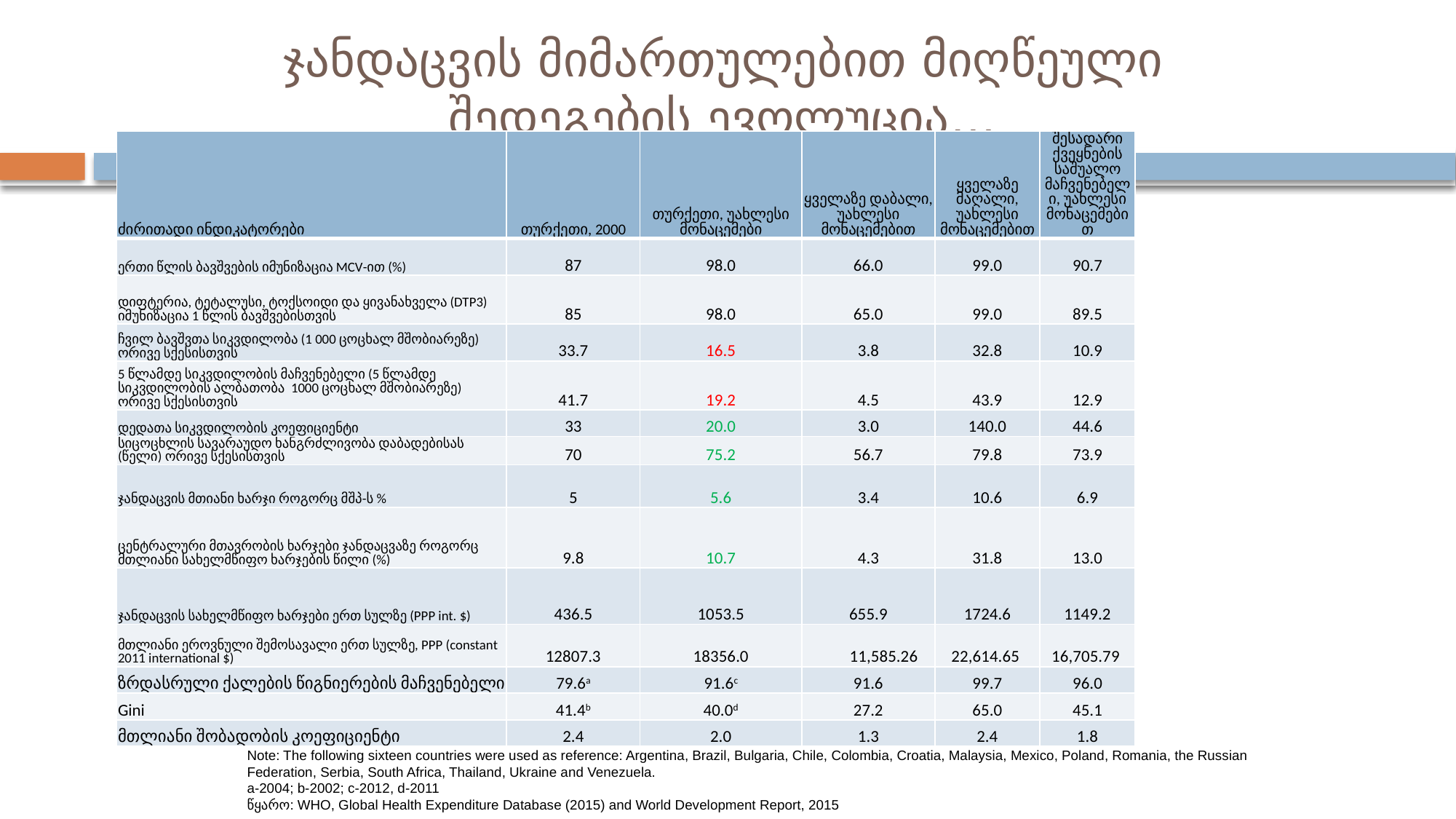

# ჯანდაცვის მიმართულებით მიღწეული შედეგების ევოლუცია…
| ძირითადი ინდიკატორები | თურქეთი, 2000 | თურქეთი, უახლესი მონაცემები | ყველაზე დაბალი, უახლესი მონაცემებით | ყველაზე მაღალი, უახლესი მონაცემებით | შესადარი ქვეყნების საშუალო მაჩვენებელი, უახლესი მონაცემებით |
| --- | --- | --- | --- | --- | --- |
| ერთი წლის ბავშვების იმუნიზაცია MCV-ით (%) | 87 | 98.0 | 66.0 | 99.0 | 90.7 |
| დიფტერია, ტეტალუსი, ტოქსოიდი და ყივანახველა (DTP3) იმუნიზაცია 1 წლის ბავშვებისთვის | 85 | 98.0 | 65.0 | 99.0 | 89.5 |
| ჩვილ ბავშვთა სიკვდილობა (1 000 ცოცხალ მშობიარეზე) ორივე სქესისთვის | 33.7 | 16.5 | 3.8 | 32.8 | 10.9 |
| 5 წლამდე სიკვდილობის მაჩვენებელი (5 წლამდე სიკვდილობის ალბათობა 1000 ცოცხალ მშობიარეზე) ორივე სქესისთვის | 41.7 | 19.2 | 4.5 | 43.9 | 12.9 |
| დედათა სიკვდილობის კოეფიციენტი | 33 | 20.0 | 3.0 | 140.0 | 44.6 |
| სიცოცხლის სავარაუდო ხანგრძლივობა დაბადებისას (წელი) ორივე სქესისთვის | 70 | 75.2 | 56.7 | 79.8 | 73.9 |
| ჯანდაცვის მთიანი ხარჯი როგორც მშპ-ს % | 5 | 5.6 | 3.4 | 10.6 | 6.9 |
| ცენტრალური მთავრობის ხარჯები ჯანდაცვაზე როგორც მთლიანი სახელმწიფო ხარჯების წილი (%) | 9.8 | 10.7 | 4.3 | 31.8 | 13.0 |
| ჯანდაცვის სახელმწიფო ხარჯები ერთ სულზე (PPP int. $) | 436.5 | 1053.5 | 655.9 | 1724.6 | 1149.2 |
| მთლიანი ეროვნული შემოსავალი ერთ სულზე, PPP (constant 2011 international $) | 12807.3 | 18356.0 | 11,585.26 | 22,614.65 | 16,705.79 |
| ზრდასრული ქალების წიგნიერების მაჩვენებელი | 79.6a | 91.6c | 91.6 | 99.7 | 96.0 |
| Gini | 41.4b | 40.0d | 27.2 | 65.0 | 45.1 |
| მთლიანი შობადობის კოეფიციენტი | 2.4 | 2.0 | 1.3 | 2.4 | 1.8 |
Note: The following sixteen countries were used as reference: Argentina, Brazil, Bulgaria, Chile, Colombia, Croatia, Malaysia, Mexico, Poland, Romania, the Russian Federation, Serbia, South Africa, Thailand, Ukraine and Venezuela.
a-2004; b-2002; c-2012, d-2011
წყარო: WHO, Global Health Expenditure Database (2015) and World Development Report, 2015